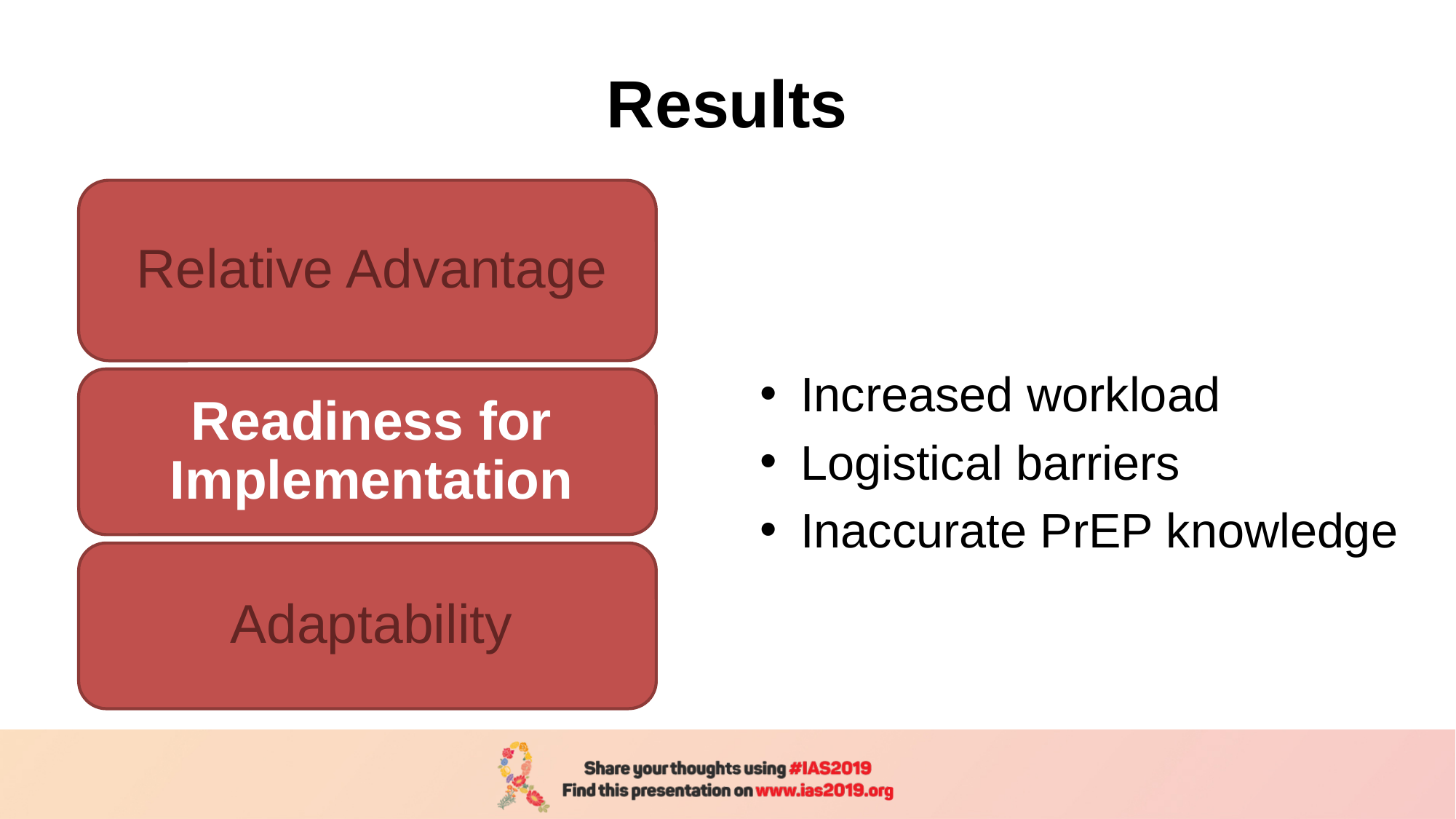

# Results
Relative Advantage
Readiness for Implementation
Adaptability
Increased workload
Logistical barriers
Inaccurate PrEP knowledge